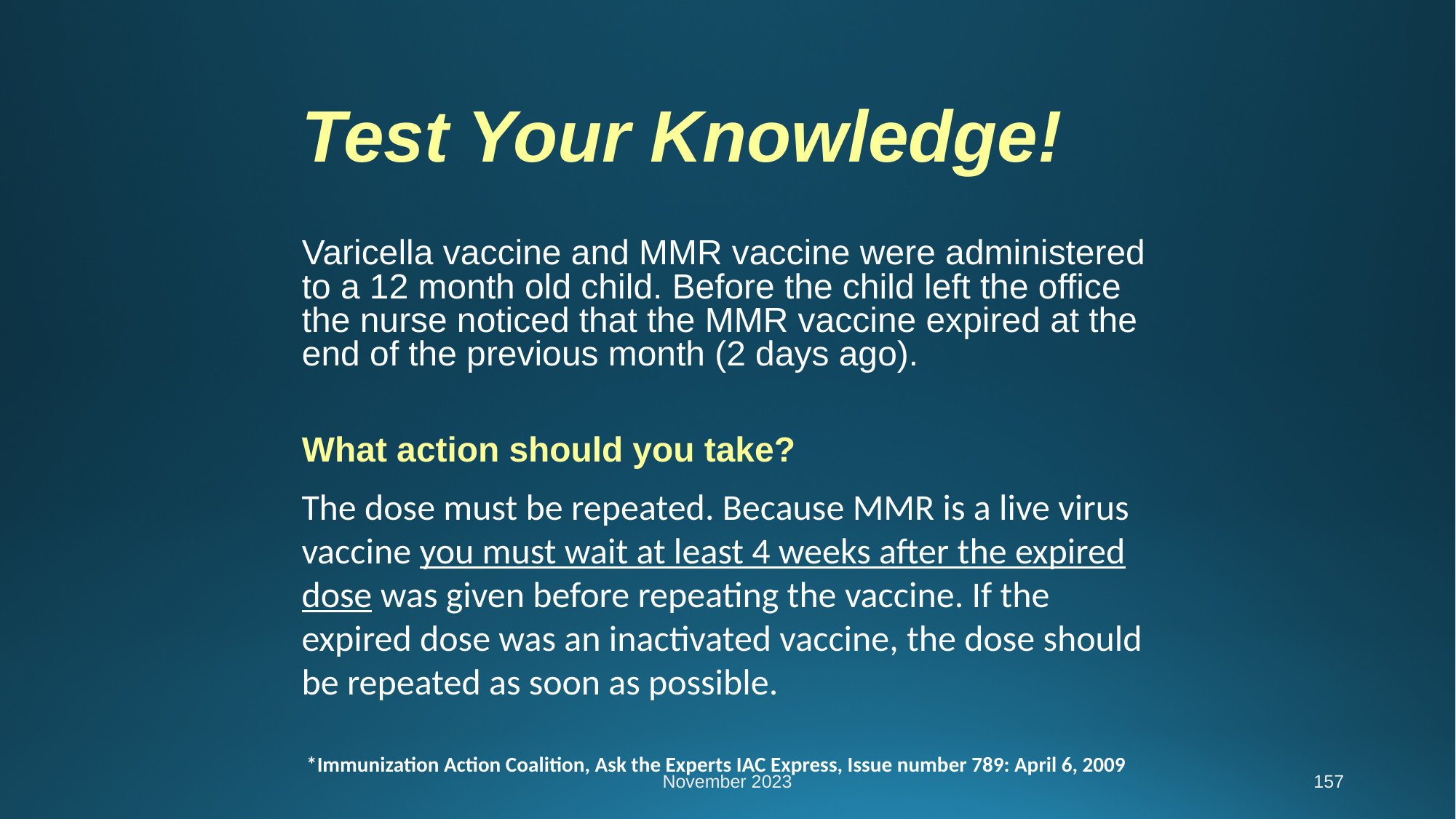

Test Your Knowledge!
Varicella vaccine and MMR vaccine were administered to a 12 month old child. Before the child left the office the nurse noticed that the MMR vaccine expired at the end of the previous month (2 days ago).

What action should you take?
The dose must be repeated. Because MMR is a live virus vaccine you must wait at least 4 weeks after the expired dose was given before repeating the vaccine. If the expired dose was an inactivated vaccine, the dose should be repeated as soon as possible.
 *Immunization Action Coalition, Ask the Experts IAC Express, Issue number 789: April 6, 2009
November 2023
157